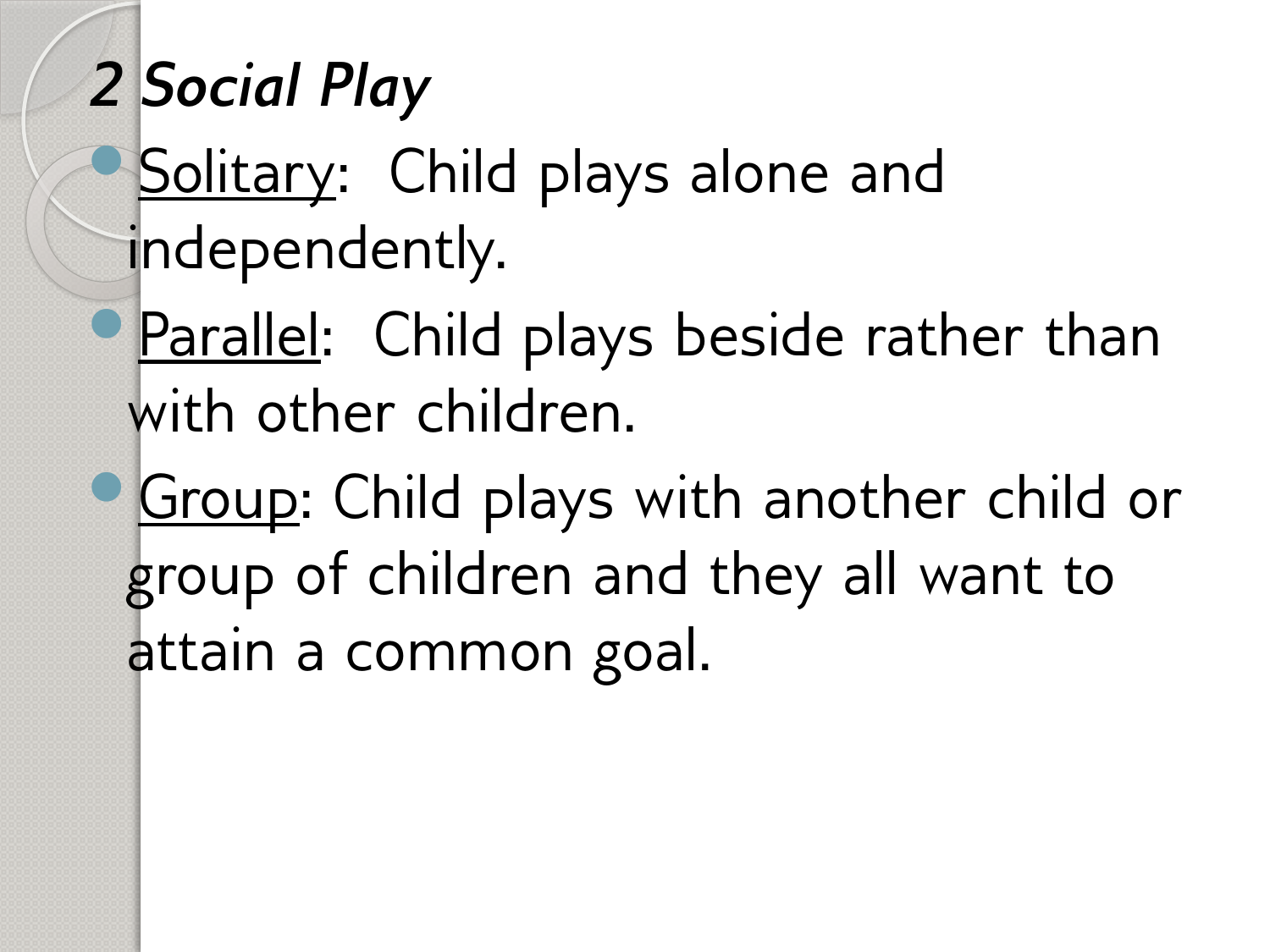

2 Social Play
Solitary:  Child plays alone and independently.
Parallel:  Child plays beside rather than with other children.
Group: Child plays with another child or group of children and they all want to attain a common goal.